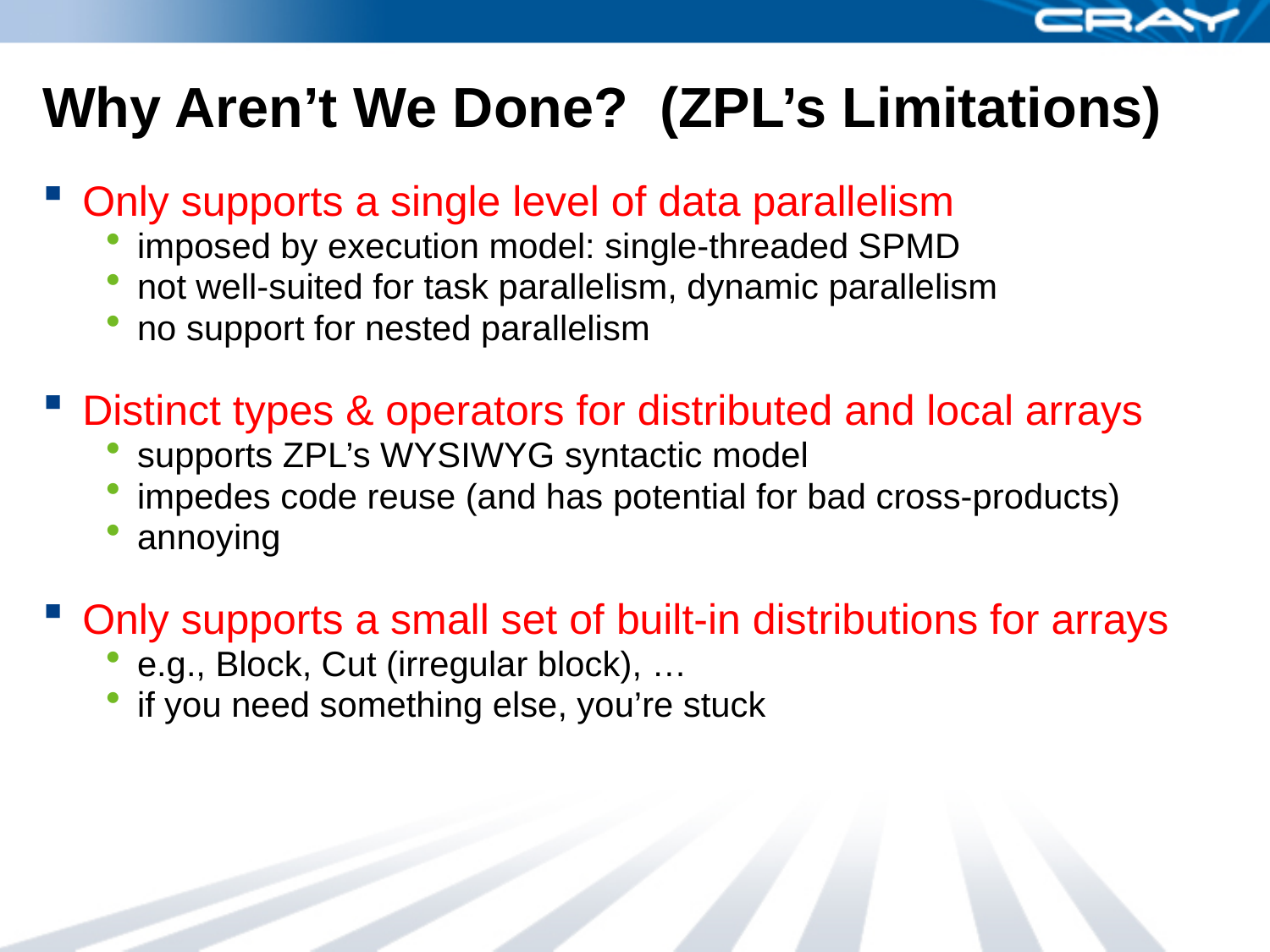

# Why Aren’t We Done?  (ZPL’s Limitations)
Only supports a single level of data parallelism
imposed by execution model: single-threaded SPMD
not well-suited for task parallelism, dynamic parallelism
no support for nested parallelism

Distinct types & operators for distributed and local arrays
supports ZPL’s WYSIWYG syntactic model
impedes code reuse (and has potential for bad cross-products)
annoying

Only supports a small set of built-in distributions for arrays
e.g., Block, Cut (irregular block), …
if you need something else, you’re stuck